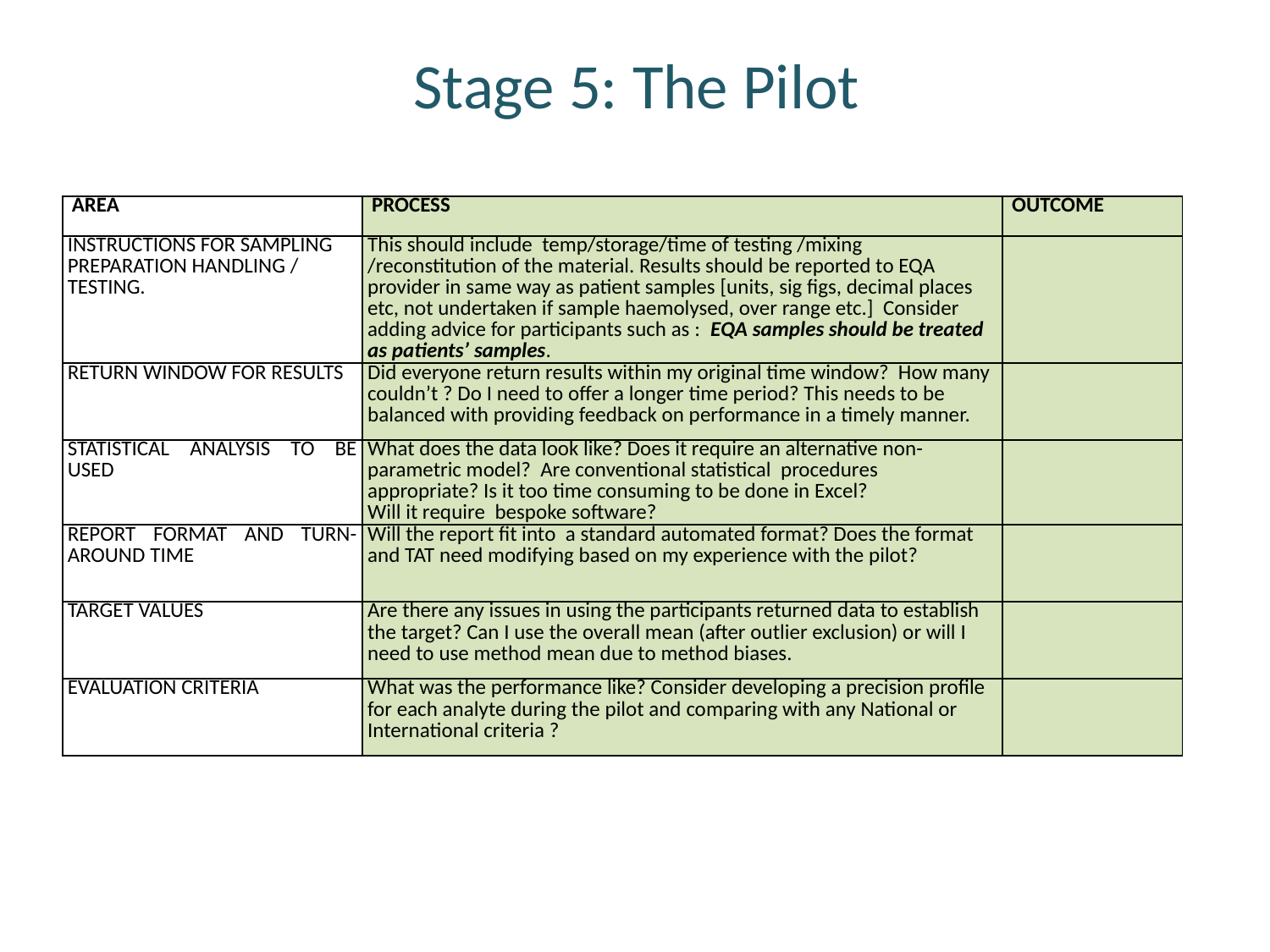

# Stage 5: The Pilot
| Area | Process | OUTCOME |
| --- | --- | --- |
| Instructions for sampling preparation handling / testing. | This should include temp/storage/time of testing /mixing /reconstitution of the material. Results should be reported to EQA provider in same way as patient samples [units, sig figs, decimal places etc, not undertaken if sample haemolysed, over range etc.] Consider adding advice for participants such as : EQA samples should be treated as patients’ samples. |  |
| Return window for results | Did everyone return results within my original time window? How many couldn’t ? Do I need to offer a longer time period? This needs to be balanced with providing feedback on performance in a timely manner. |  |
| Statistical analysis to be used | What does the data look like? Does it require an alternative non-parametric model? Are conventional statistical procedures appropriate? Is it too time consuming to be done in Excel? Will it require bespoke software? |  |
| Report format and turn-around time | Will the report fit into a standard automated format? Does the format and TAT need modifying based on my experience with the pilot? |  |
| Target values | Are there any issues in using the participants returned data to establish the target? Can I use the overall mean (after outlier exclusion) or will I need to use method mean due to method biases. |  |
| Evaluation Criteria | What was the performance like? Consider developing a precision profile for each analyte during the pilot and comparing with any National or International criteria ? |  |